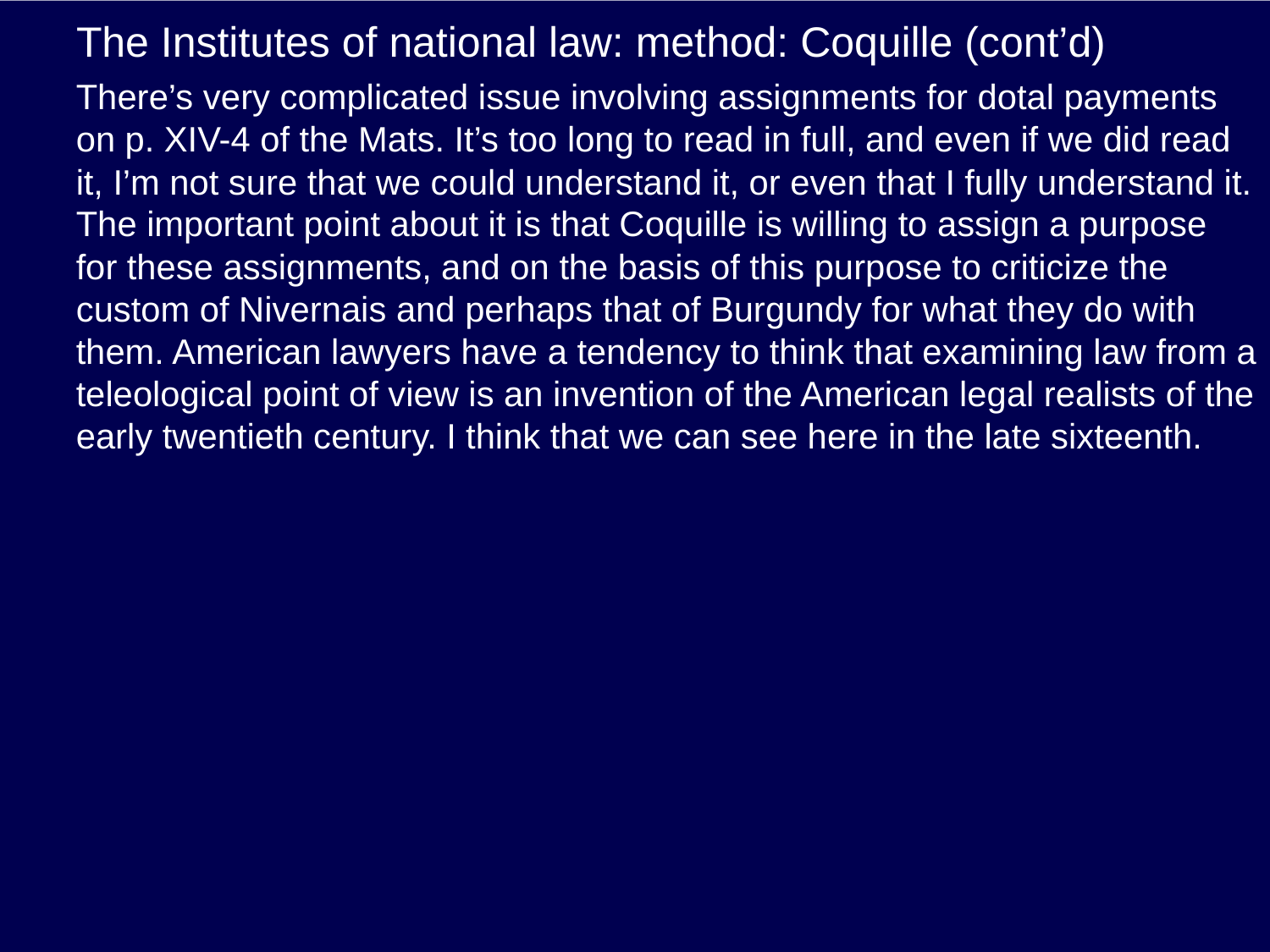

# The Institutes of national law: method: Coquille (cont’d)

There’s very complicated issue involving assignments for dotal payments on p. XIV-4 of the Mats. It’s too long to read in full, and even if we did read it, I’m not sure that we could understand it, or even that I fully understand it. The important point about it is that Coquille is willing to assign a purpose for these assignments, and on the basis of this purpose to criticize the custom of Nivernais and perhaps that of Burgundy for what they do with them. American lawyers have a tendency to think that examining law from a teleological point of view is an invention of the American legal realists of the early twentieth century. I think that we can see here in the late sixteenth.